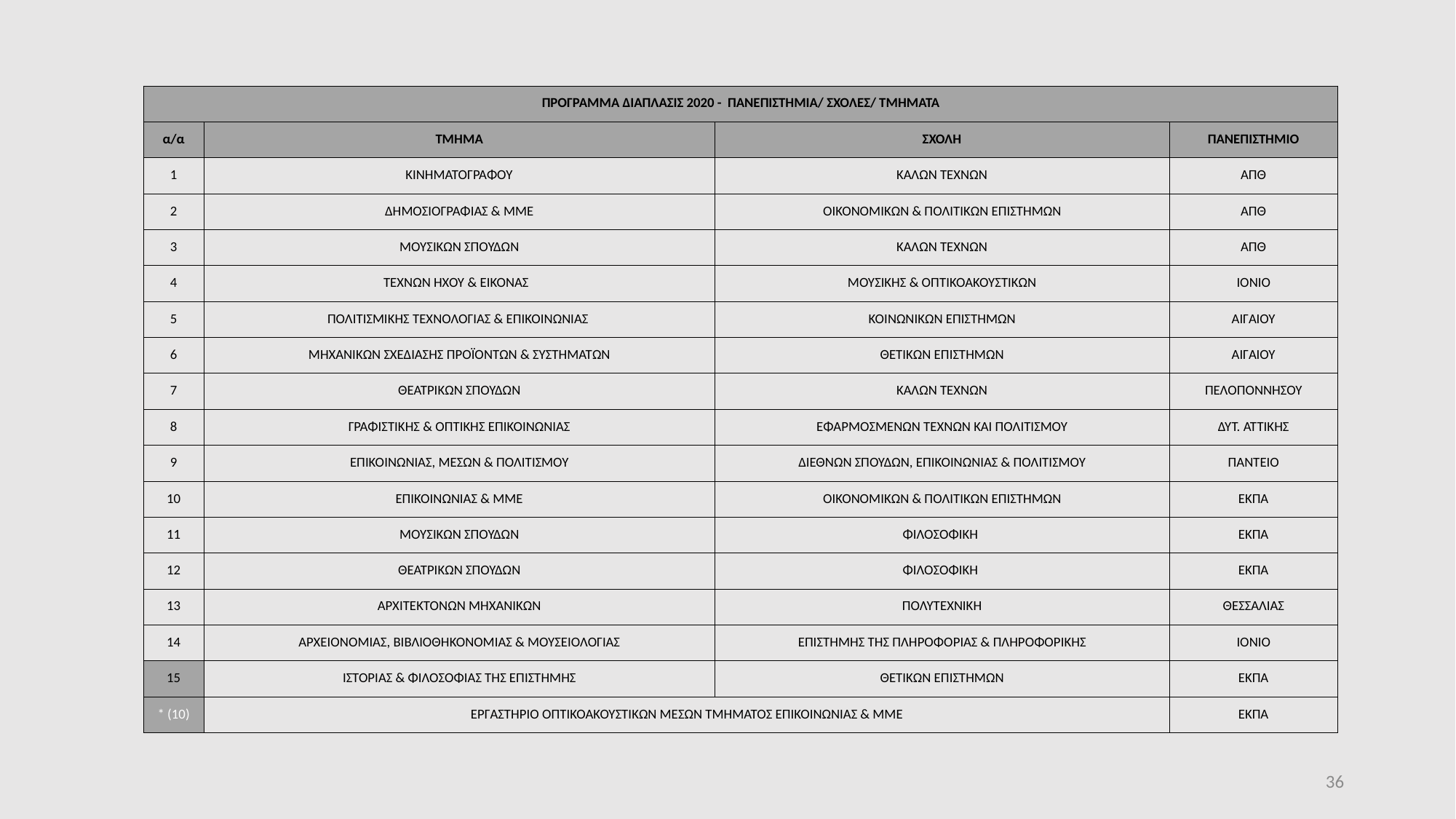

| ΠΡΟΓΡΑΜΜΑ ΔΙΑΠΛΑΣΙΣ 2020 - ΠΑΝΕΠΙΣΤΗΜΙΑ/ ΣΧΟΛΕΣ/ ΤΜΗΜΑΤΑ |  |  |  |
| --- | --- | --- | --- |
| α/α | ΤΜΗΜΑ | ΣΧΟΛΗ | ΠΑΝΕΠΙΣΤΗΜΙΟ |
| 1 | ΚΙΝΗΜΑΤΟΓΡΑΦΟΥ | ΚΑΛΩΝ ΤΕΧΝΩΝ | ΑΠΘ |
| 2 | ΔΗΜΟΣΙΟΓΡΑΦΙΑΣ & ΜΜΕ | ΟΙΚΟΝΟΜΙΚΩΝ & ΠΟΛΙΤΙΚΩΝ ΕΠΙΣΤΗΜΩΝ | ΑΠΘ |
| 3 | ΜΟΥΣΙΚΩΝ ΣΠΟΥΔΩΝ | ΚΑΛΩΝ ΤΕΧΝΩΝ | ΑΠΘ |
| 4 | ΤΕΧΝΩΝ ΗΧΟΥ & ΕΙΚΟΝΑΣ | ΜΟΥΣΙΚΗΣ & ΟΠΤΙΚΟΑΚΟΥΣΤΙΚΩΝ | ΙΟΝΙΟ |
| 5 | ΠΟΛΙΤΙΣΜΙΚΗΣ ΤΕΧΝΟΛΟΓΙΑΣ & ΕΠΙΚΟΙΝΩΝΙΑΣ | ΚΟΙΝΩΝΙΚΩΝ ΕΠΙΣΤΗΜΩΝ | ΑΙΓΑΙΟΥ |
| 6 | ΜΗΧΑΝΙΚΩΝ ΣΧΕΔΙΑΣΗΣ ΠΡΟΪΟΝΤΩΝ & ΣΥΣΤΗΜΑΤΩΝ | ΘΕΤΙΚΩΝ ΕΠΙΣΤΗΜΩΝ | ΑΙΓΑΙΟΥ |
| 7 | ΘΕΑΤΡΙΚΩΝ ΣΠΟΥΔΩΝ | ΚΑΛΩΝ ΤΕΧΝΩΝ | ΠΕΛΟΠΟΝΝΗΣΟΥ |
| 8 | ΓΡΑΦΙΣΤΙΚΗΣ & ΟΠΤΙΚΗΣ ΕΠΙΚΟΙΝΩΝΙΑΣ | ΕΦΑΡΜΟΣΜΕΝΩΝ ΤΕΧΝΩΝ ΚΑΙ ΠΟΛΙΤΙΣΜΟΥ | ΔΥΤ. ΑΤΤΙΚΗΣ |
| 9 | ΕΠΙΚΟΙΝΩΝΙΑΣ, ΜΕΣΩΝ & ΠΟΛΙΤΙΣΜΟΥ | ΔΙΕΘΝΩΝ ΣΠΟΥΔΩΝ, ΕΠΙΚΟΙΝΩΝΙΑΣ & ΠΟΛΙΤΙΣΜΟΥ | ΠΑΝΤΕΙΟ |
| 10 | ΕΠΙΚΟΙΝΩΝΙΑΣ & ΜΜΕ | ΟΙΚΟΝΟΜΙΚΩΝ & ΠΟΛΙΤΙΚΩΝ ΕΠΙΣΤΗΜΩΝ | ΕΚΠΑ |
| 11 | ΜΟΥΣΙΚΩΝ ΣΠΟΥΔΩΝ | ΦΙΛΟΣΟΦΙΚΗ | ΕΚΠΑ |
| 12 | ΘΕΑΤΡΙΚΩΝ ΣΠΟΥΔΩΝ | ΦΙΛΟΣΟΦΙΚΗ | ΕΚΠΑ |
| 13 | ΑΡΧΙΤΕΚΤΟΝΩΝ ΜΗΧΑΝΙΚΩΝ | ΠΟΛΥΤΕΧΝΙΚΗ | ΘΕΣΣΑΛΙΑΣ |
| 14 | ΑΡΧΕΙΟΝΟΜΙΑΣ, ΒΙΒΛΙΟΘΗΚΟΝΟΜΙΑΣ & ΜΟΥΣΕΙΟΛΟΓΙΑΣ | ΕΠΙΣΤΗΜΗΣ ΤΗΣ ΠΛΗΡΟΦΟΡΙΑΣ & ΠΛΗΡΟΦΟΡΙΚΗΣ | ΙΟΝΙΟ |
| 15 | ΙΣΤΟΡΙΑΣ & ΦΙΛΟΣΟΦΙΑΣ ΤΗΣ ΕΠΙΣΤΗΜΗΣ | ΘΕΤΙΚΩΝ ΕΠΙΣΤΗΜΩΝ | ΕΚΠΑ |
| \* (10) | ΕΡΓΑΣΤΗΡΙΟ ΟΠΤΙΚΟΑΚΟΥΣΤΙΚΩΝ ΜΕΣΩΝ ΤΜΗΜΑΤΟΣ ΕΠΙΚΟΙΝΩΝΙΑΣ & ΜΜΕ |  | ΕΚΠΑ |
36